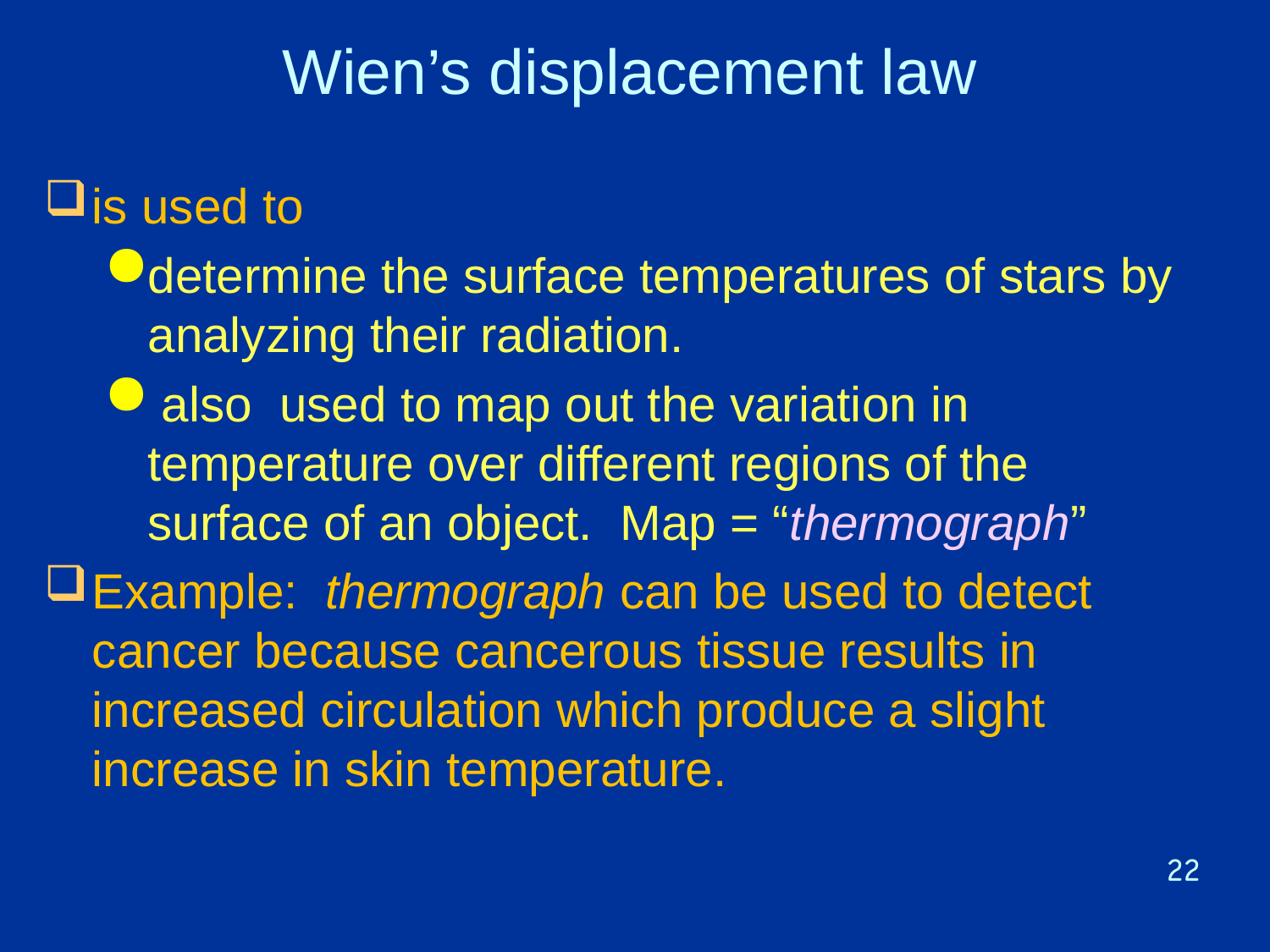

# Wien’s displacement law
is used to
determine the surface temperatures of stars by analyzing their radiation.
 also  used to map out the variation in temperature over different regions of the surface of an object.  Map = “thermograph”
Example:  thermograph can be used to detect cancer because cancerous tissue results in increased circulation which produce a slight increase in skin temperature.